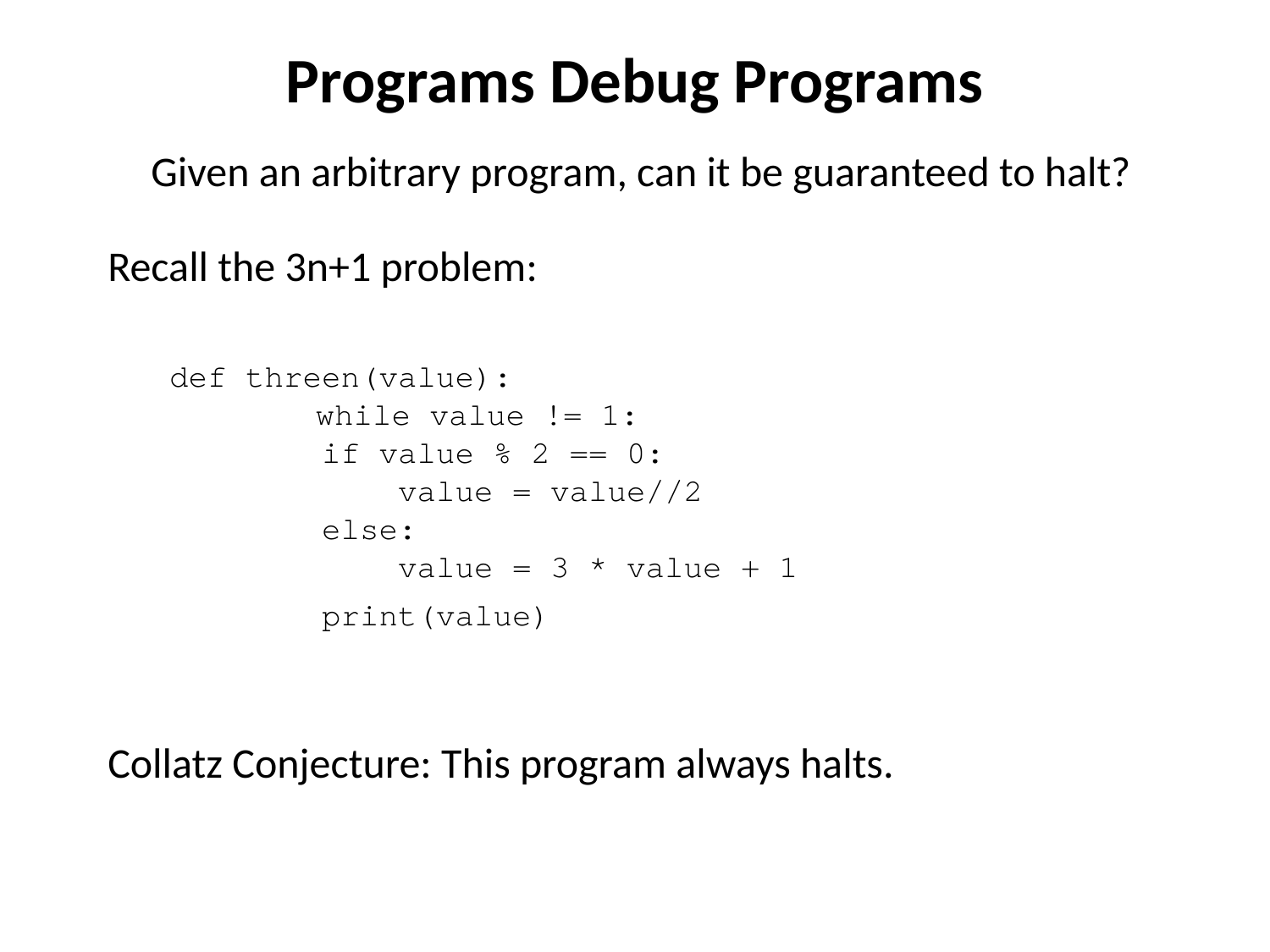

# Programs Debug Programs
Given an arbitrary program, can it be guaranteed to halt?
Recall the 3n+1 problem:
def threen(value):
	 while value != 1:
        if value % 2 == 0:
            value = value//2
        else:
            value = 3 * value + 1
        print(value)

Collatz Conjecture: This program always halts.